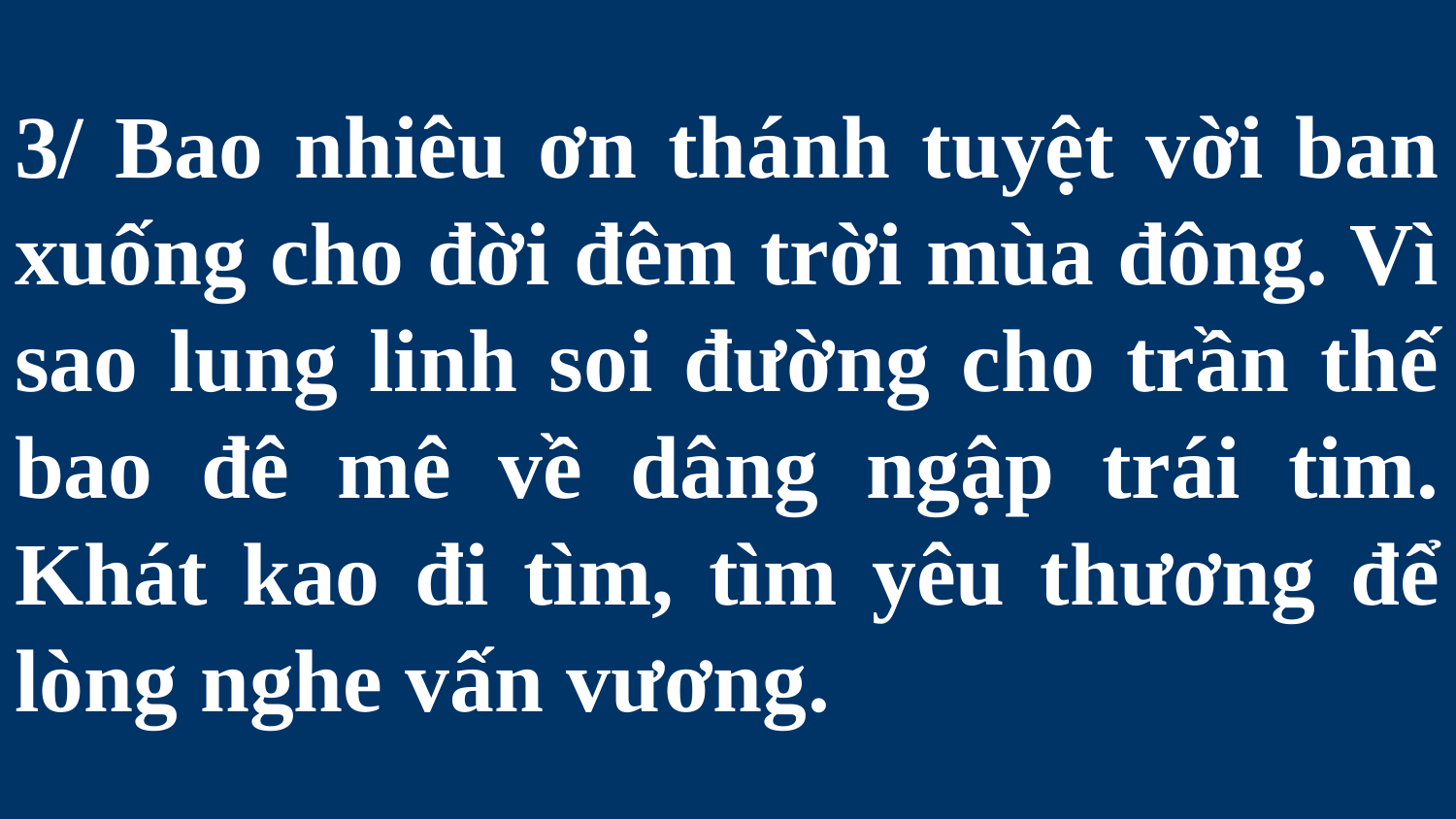

# 3/ Bao nhiêu ơn thánh tuyệt vời ban xuống cho đời đêm trời mùa đông. Vì sao lung linh soi đường cho trần thế bao đê mê về dâng ngập trái tim. Khát kao đi tìm, tìm yêu thương để lòng nghe vấn vương.